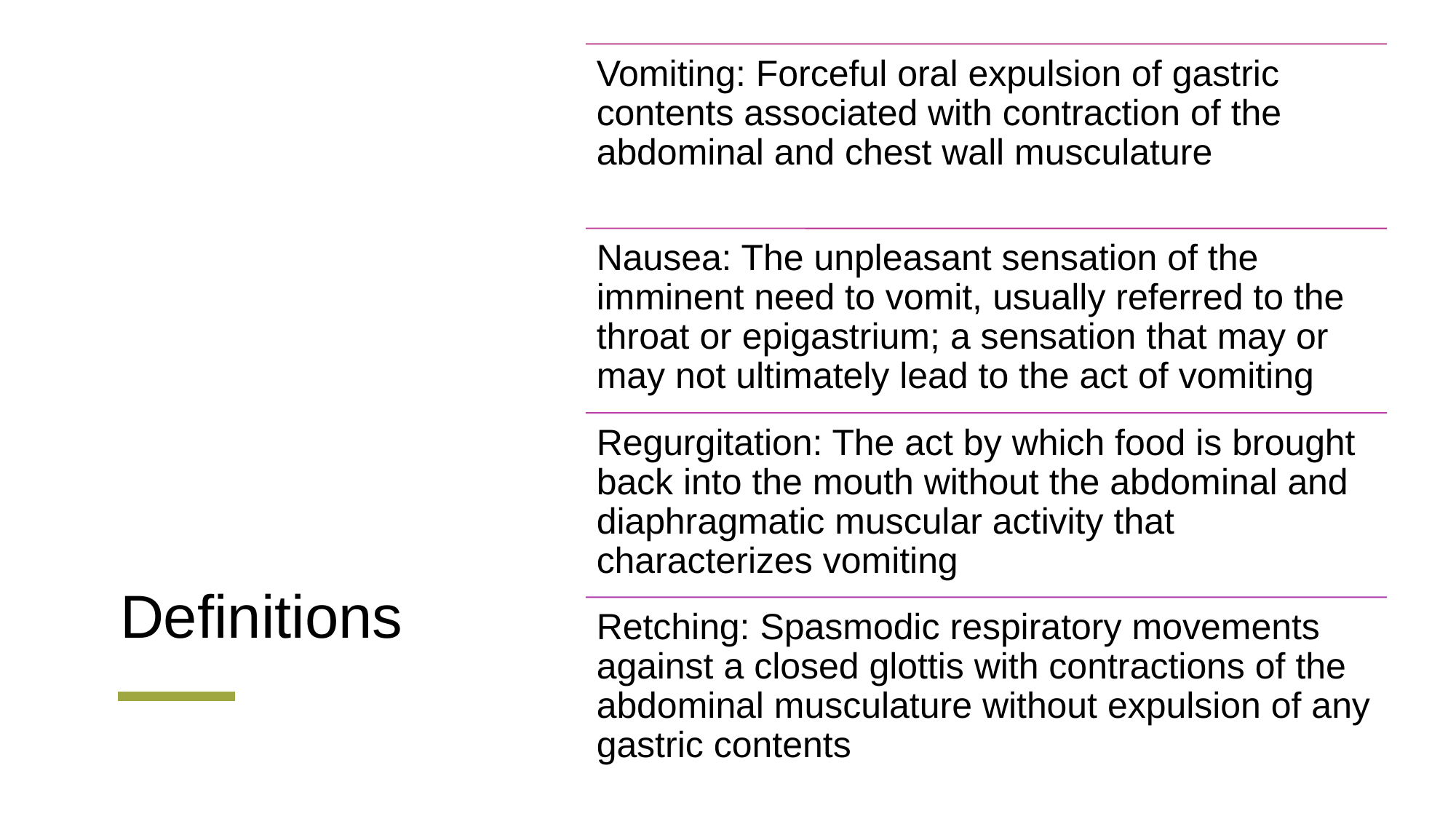

Vomiting: Forceful oral expulsion of gastric contents associated with contraction of the abdominal and chest wall musculature
Nausea: The unpleasant sensation of the imminent need to vomit, usually referred to the throat or epigastrium; a sensation that may or may not ultimately lead to the act of vomiting
Regurgitation: The act by which food is brought back into the mouth without the abdominal and diaphragmatic muscular activity that characterizes vomiting
Retching: Spasmodic respiratory movements against a closed glottis with contractions of the abdominal musculature without expulsion of any gastric contents
# Definitions